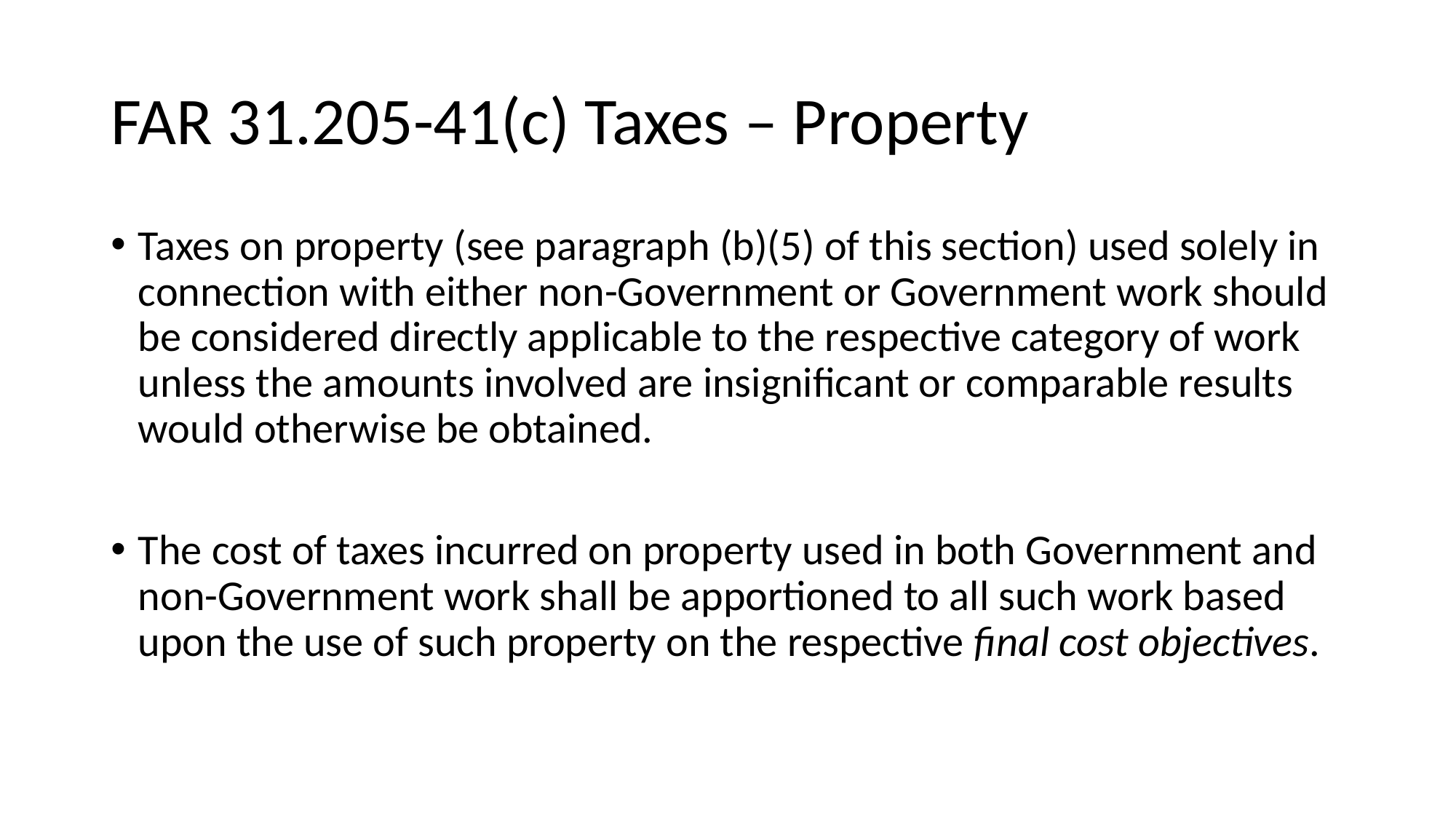

# FAR 31.205-41(c) Taxes – Property
Taxes on property (see paragraph (b)(5) of this section) used solely in connection with either non-Government or Government work should be considered directly applicable to the respective category of work unless the amounts involved are insignificant or comparable results would otherwise be obtained.

The cost of taxes incurred on property used in both Government and non-Government work shall be apportioned to all such work based upon the use of such property on the respective final cost objectives.